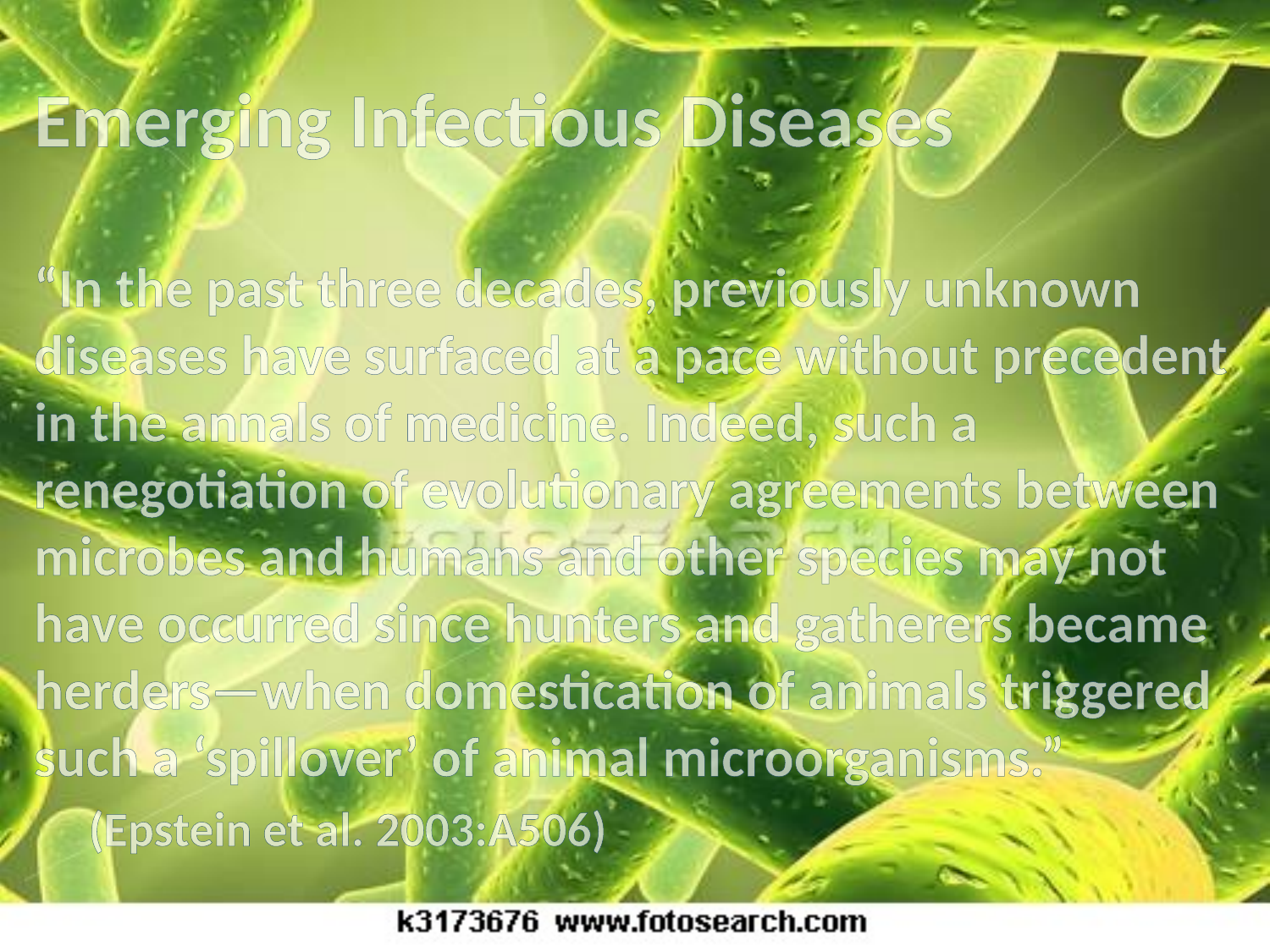

#
Emerging Infectious Diseases

“In the past three decades, previously unknown diseases have surfaced at a pace without precedent in the annals of medicine. Indeed, such a renegotiation of evolutionary agreements between microbes and humans and other species may not have occurred since hunters and gatherers became herders—when domestication of animals triggered such a ‘spillover’ of animal microorganisms.”
(Epstein et al. 2003:A506)